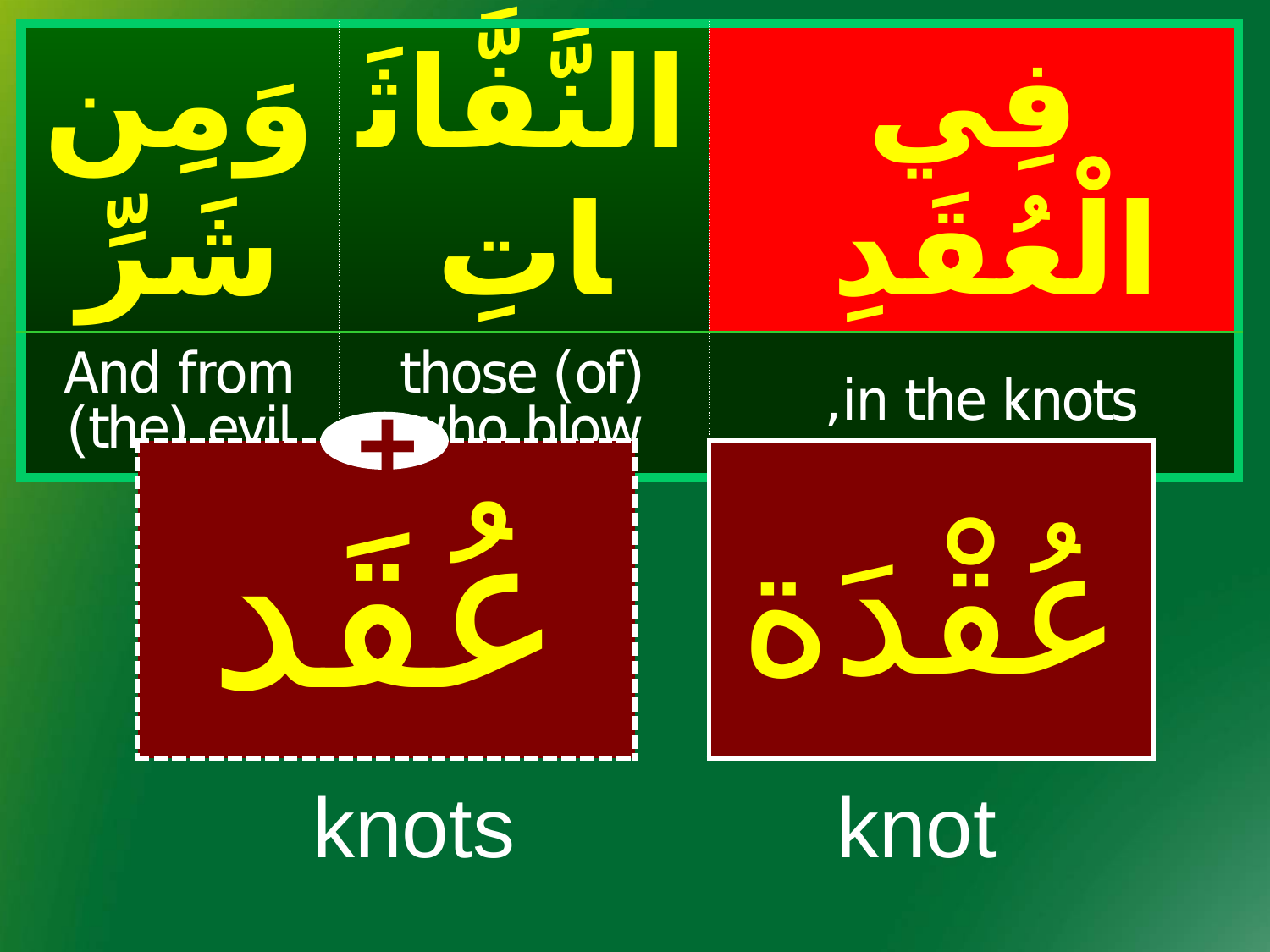

| وَمِن شَرِّ | النَّفَّاثَاتِ | فِي الْعُقَدِ |
| --- | --- | --- |
| And from (the) evil | (of) those who blow | in the knots, |
+
| عُقَد |  | عُقْدَة |
| --- | --- | --- |
| knots | knot |
| --- | --- |